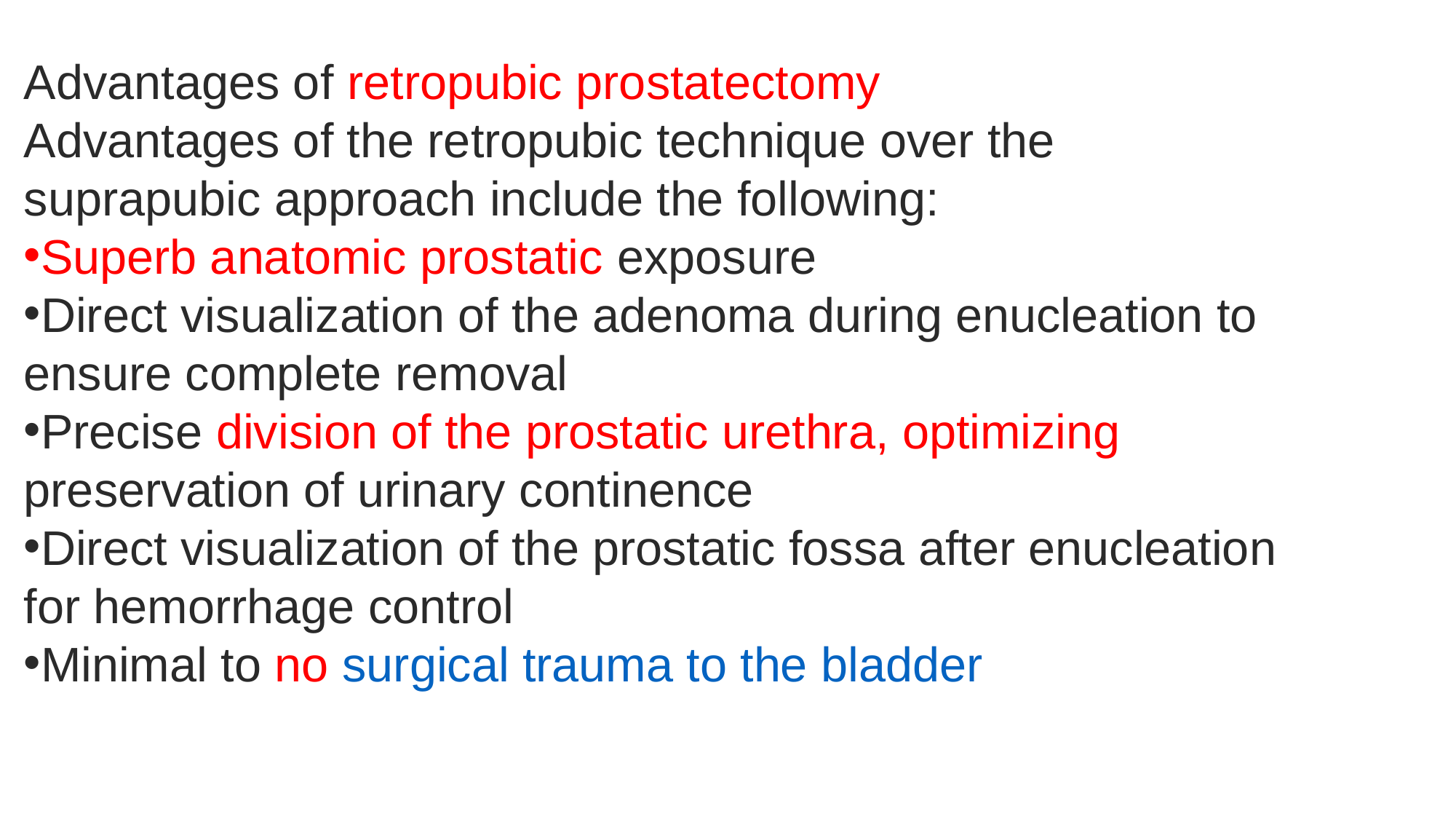

Advantages of retropubic prostatectomy
Advantages of the retropubic technique over the suprapubic approach include the following:
Superb anatomic prostatic exposure
Direct visualization of the adenoma during enucleation to ensure complete removal
Precise division of the prostatic urethra, optimizing preservation of urinary continence
Direct visualization of the prostatic fossa after enucleation for hemorrhage control
Minimal to no surgical trauma to the bladder